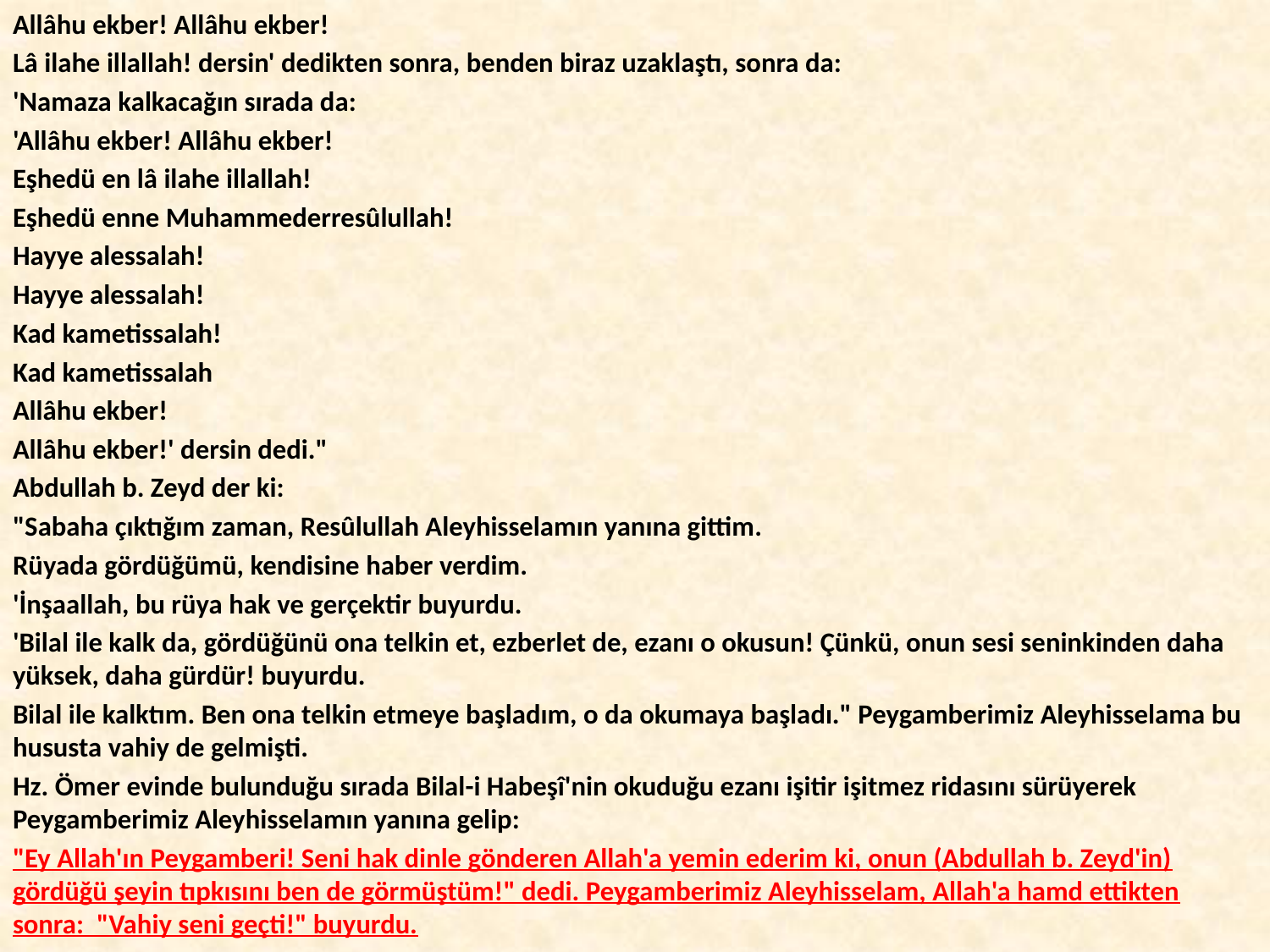

Allâhu ekber! Allâhu ekber!
Lâ ilahe illallah! dersin' dedikten sonra, benden biraz uzaklaştı, sonra da:
'Namaza kalkacağın sırada da:
'Allâhu ekber! Allâhu ekber!
Eşhedü en lâ ilahe illallah!
Eşhedü enne Muhammederresûlullah!
Hayye alessalah!
Hayye alessalah!
Kad kametissalah!
Kad kametissalah
Allâhu ekber!
Allâhu ekber!' dersin dedi."
Abdullah b. Zeyd der ki:
"Sabaha çıktığım zaman, Resûlullah Aleyhisselamın yanına gittim.
Rüyada gördüğümü, kendisine haber verdim.
'İnşaallah, bu rüya hak ve gerçektir buyurdu.
'Bilal ile kalk da, gördüğünü ona telkin et, ezberlet de, ezanı o okusun! Çünkü, onun sesi seninkinden daha yüksek, daha gürdür! buyurdu.
Bilal ile kalktım. Ben ona telkin etmeye başladım, o da okumaya başladı." Peygamberimiz Aleyhisselama bu hususta vahiy de gelmişti.
Hz. Ömer evinde bulunduğu sırada Bilal-i Habeşî'nin okuduğu ezanı işitir işitmez ridasını sürüyerek Peygamberimiz Aleyhisselamın yanına gelip:
"Ey Allah'ın Peygamberi! Seni hak dinle gönderen Allah'a yemin ederim ki, onun (Abdullah b. Zeyd'in) gördüğü şeyin tıpkısını ben de görmüştüm!" dedi. Peygamberimiz Aleyhisselam, Allah'a hamd ettikten sonra:  "Vahiy seni geçti!" buyurdu.